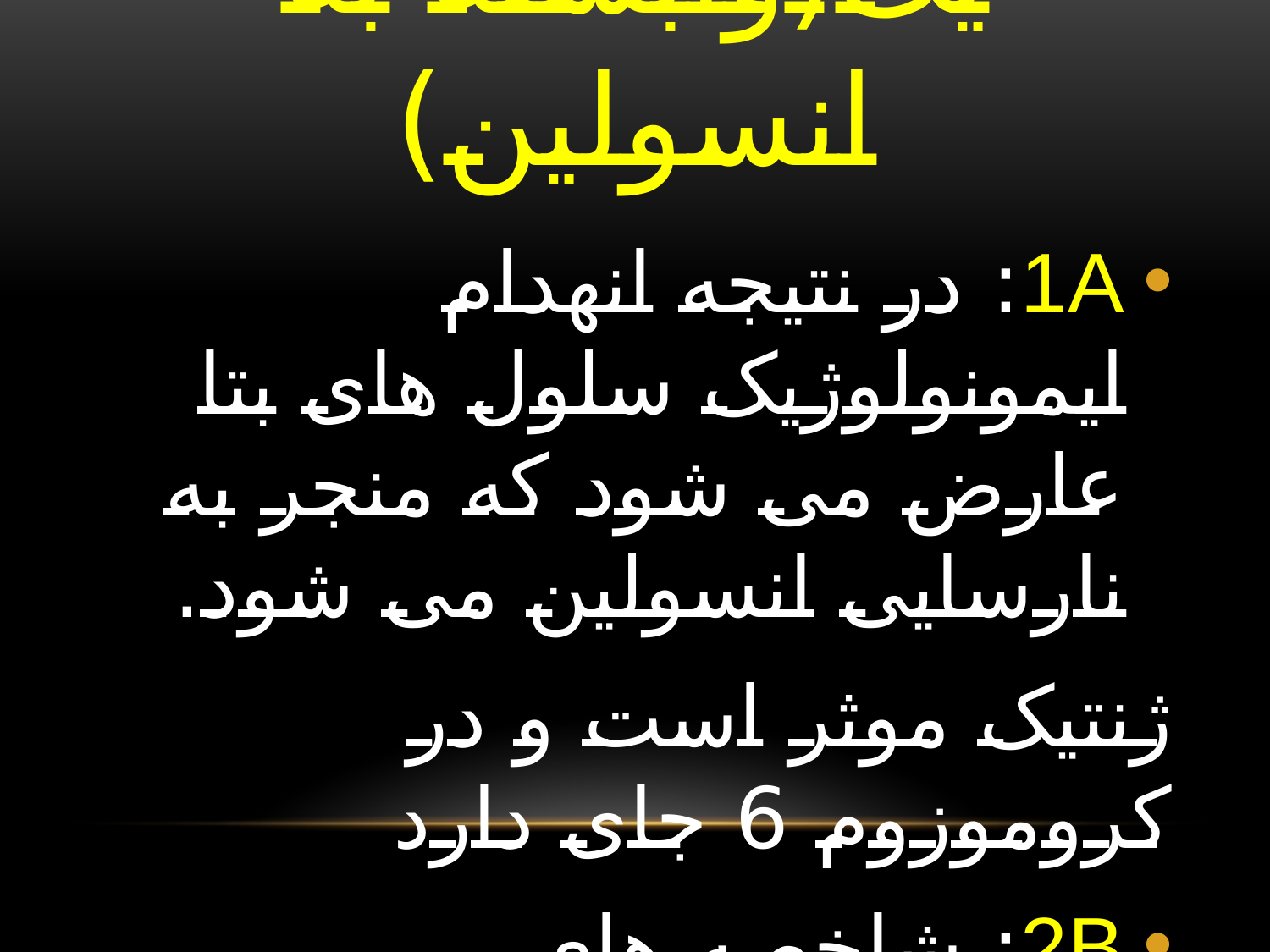

# دیابت نوع یک(وابسته به انسولین)
1A: در نتیجه انهدام ایمونولوژیک سلول های بتا عارض می شود که منجر به نارسایی انسولین می شود.
ژنتیک موثر است و در کروموزوم 6 جای دارد
2B: شاخصه های ایمونولوژیک را ندارند ولی به دلیل نامعلومی دچار نارسایی انسولین شده، مستعد ابتلا به کتواسیدوز دیابتی هستند.